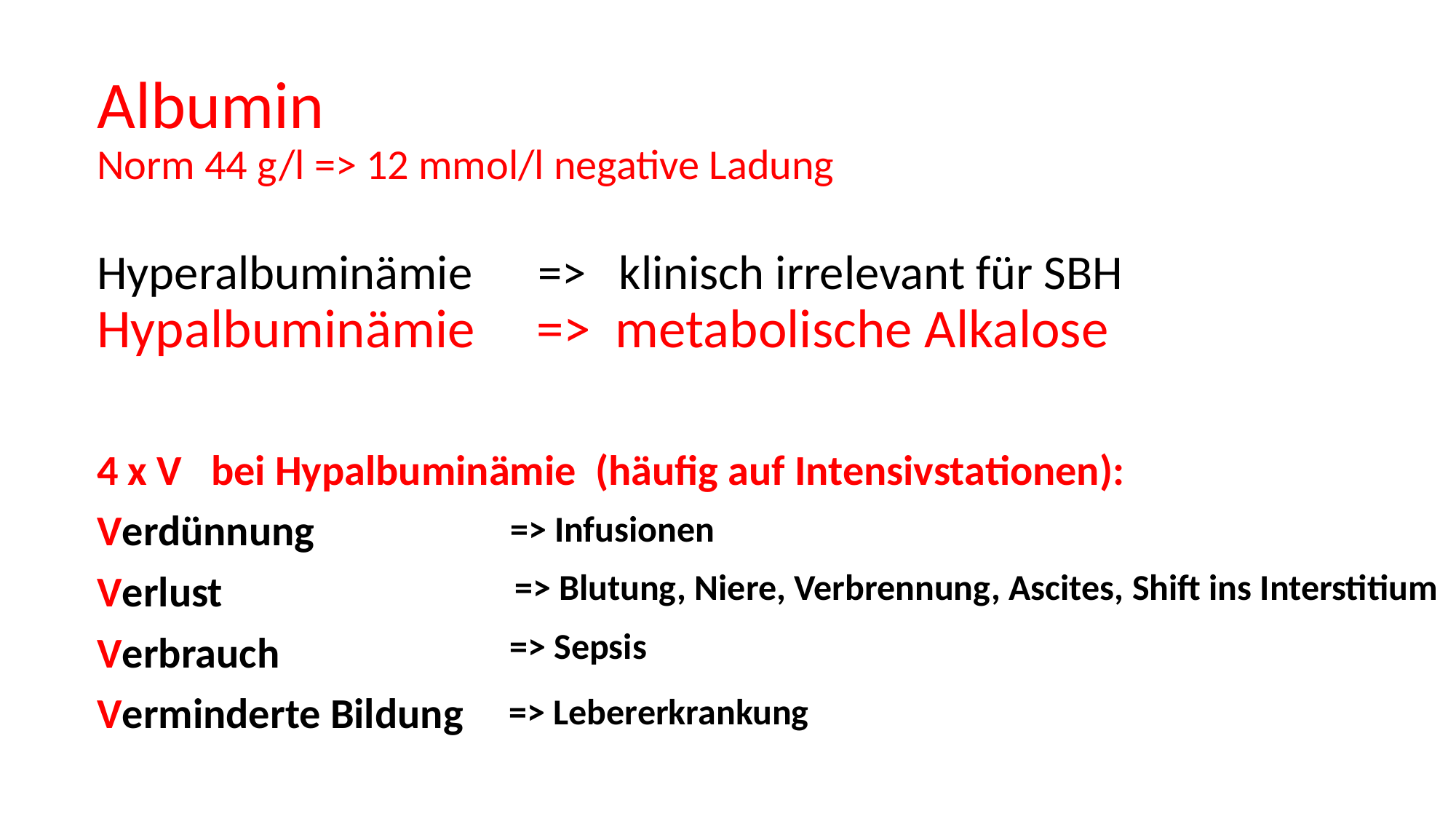

# Albumin Norm 44 g/l => 12 mmol/l negative Ladung Hyperalbuminämie      =>   klinisch irrelevant für SBH Hypalbuminämie     =>  metabolische Alkalose
4 x V   bei Hypalbuminämie  (häufig auf Intensivstationen):
Verdünnung
Verlust
Verbrauch
Verminderte Bildung
=> Infusionen
=> Blutung, Niere, Verbrennung, Ascites, Shift ins Interstitium
=> Sepsis
=> Lebererkrankung